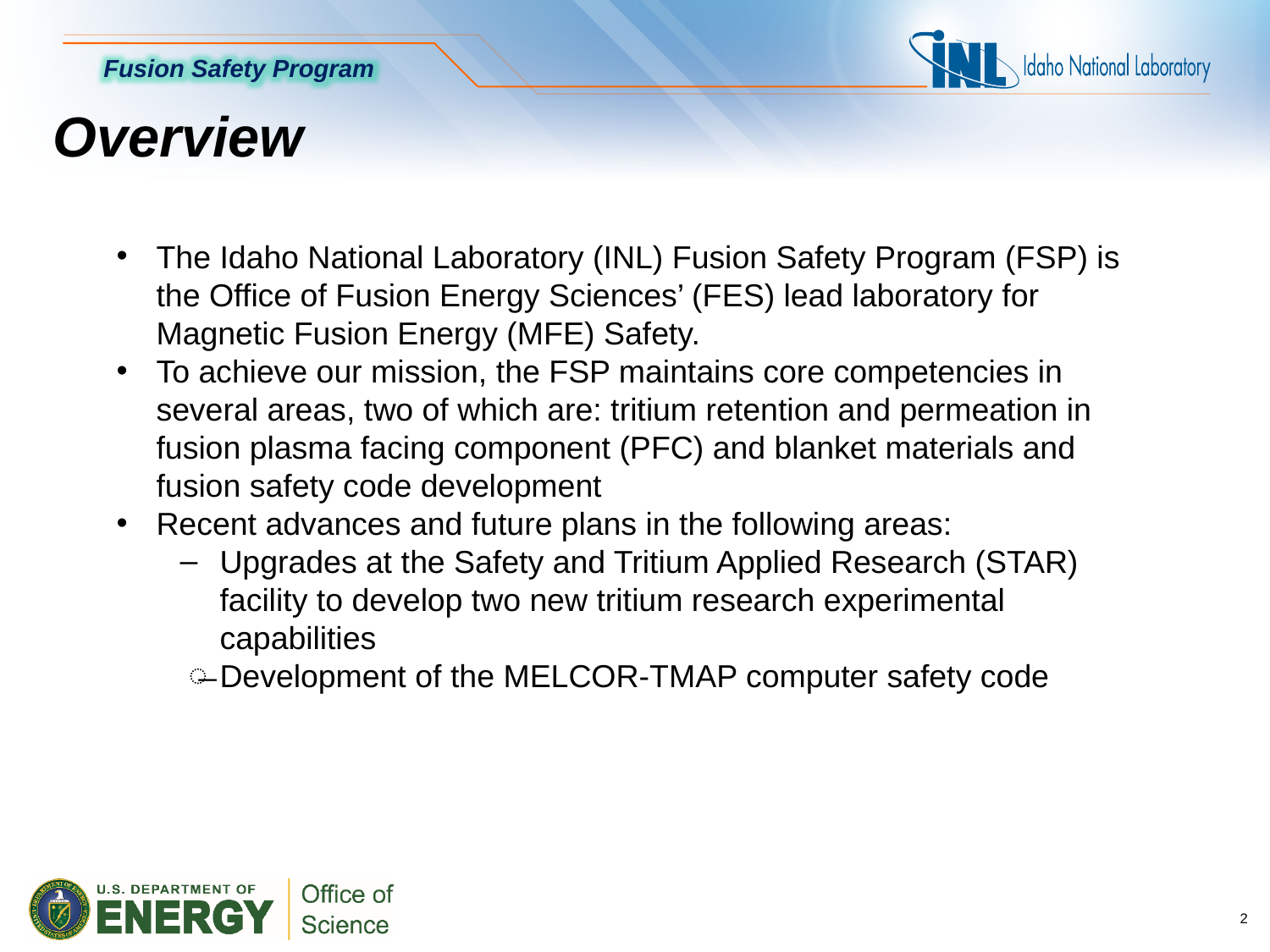

# Overview
The Idaho National Laboratory (INL) Fusion Safety Program (FSP) is the Office of Fusion Energy Sciences’ (FES) lead laboratory for Magnetic Fusion Energy (MFE) Safety.
To achieve our mission, the FSP maintains core competencies in several areas, two of which are: tritium retention and permeation in fusion plasma facing component (PFC) and blanket materials and fusion safety code development
Recent advances and future plans in the following areas:
Upgrades at the Safety and Tritium Applied Research (STAR) facility to develop two new tritium research experimental capabilities
Development of the MELCOR-TMAP computer safety code
2